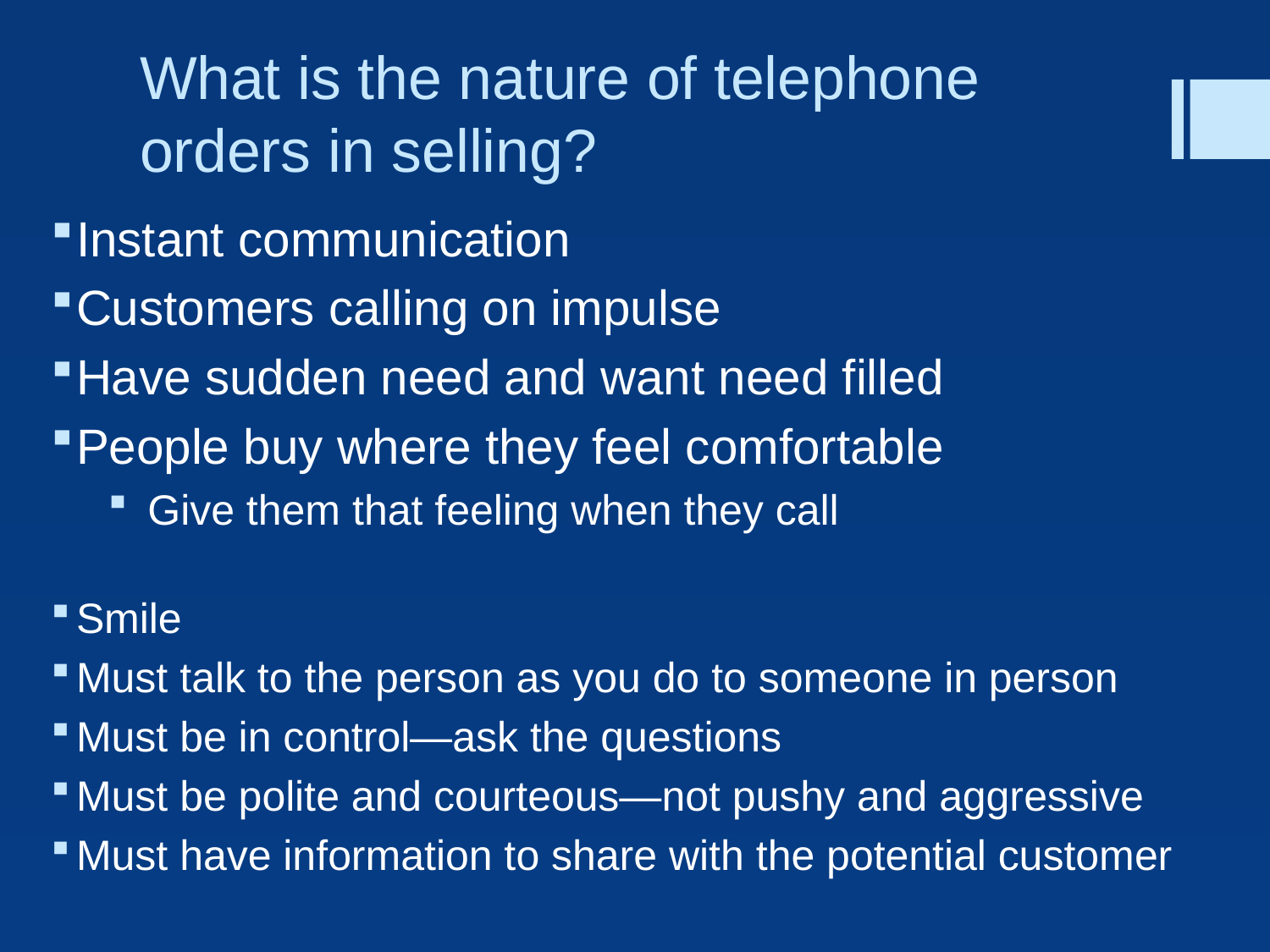

# What is the nature of telephone orders in selling?
Instant communication
Customers calling on impulse
Have sudden need and want need filled
People buy where they feel comfortable
Give them that feeling when they call

Smile
Must talk to the person as you do to someone in person
Must be in control—ask the questions
Must be polite and courteous—not pushy and aggressive
Must have information to share with the potential customer